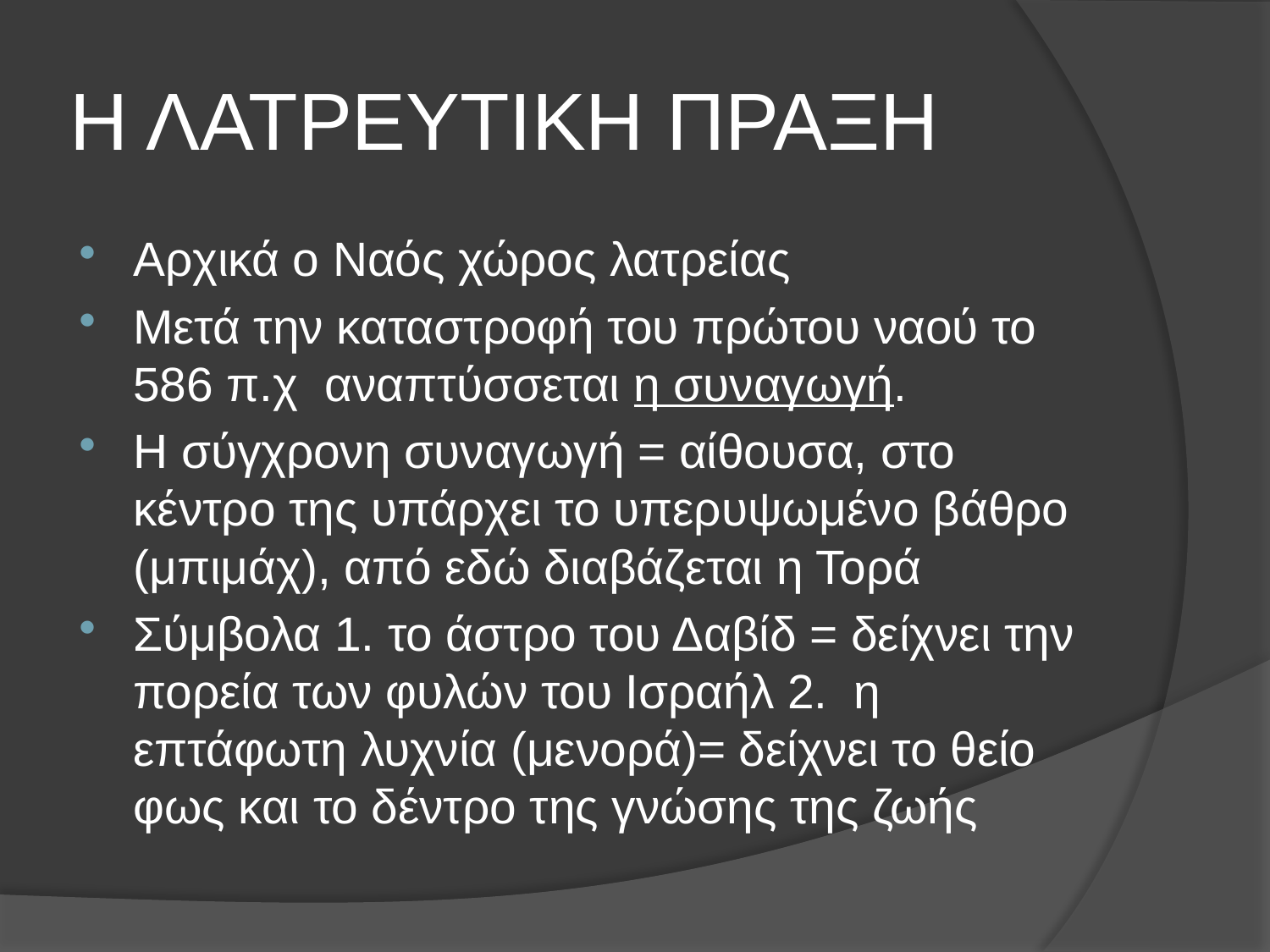

# Η ΛΑΤΡΕΥΤΙΚΗ ΠΡΑΞΗ
Αρχικά ο Ναός χώρος λατρείας
Μετά την καταστροφή του πρώτου ναού το 586 π.χ  αναπτύσσεται η συναγωγή.
Η σύγχρονη συναγωγή = αίθουσα, στο κέντρο της υπάρχει το υπερυψωμένο βάθρο (μπιμάχ), από εδώ διαβάζεται η Τορά
Σύμβολα 1. το άστρο του Δαβίδ = δείχνει την πορεία των φυλών του Ισραήλ 2.  η  επτάφωτη λυχνία (μενορά)= δείχνει το θείο φως και το δέντρο της γνώσης της ζωής